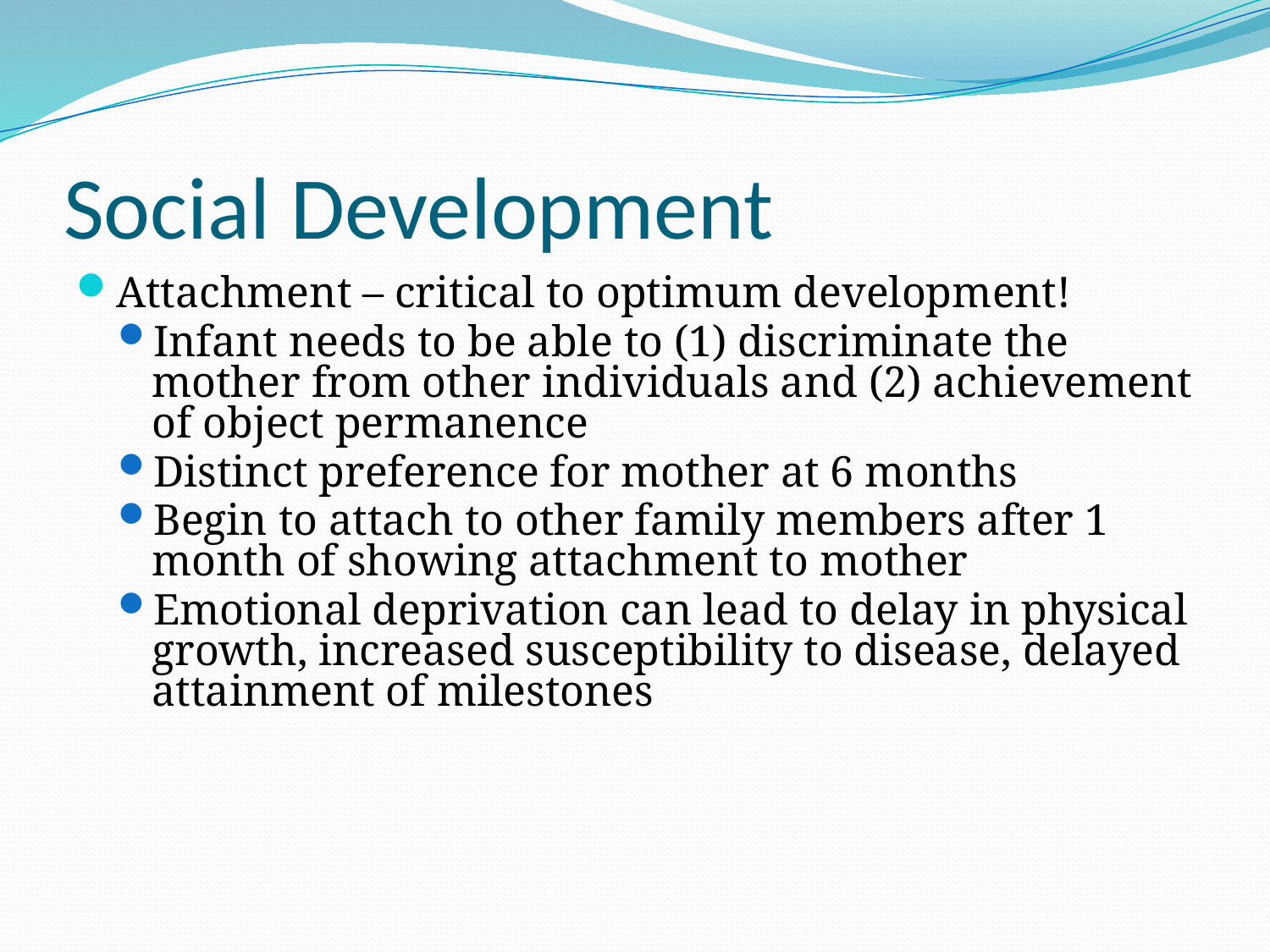

# Social Development
Attachment – critical to optimum development!
Infant needs to be able to (1) discriminate the mother from other individuals and (2) achievement of object permanence
Distinct preference for mother at 6 months
Begin to attach to other family members after 1 month of showing attachment to mother
Emotional deprivation can lead to delay in physical growth, increased susceptibility to disease, delayed attainment of milestones